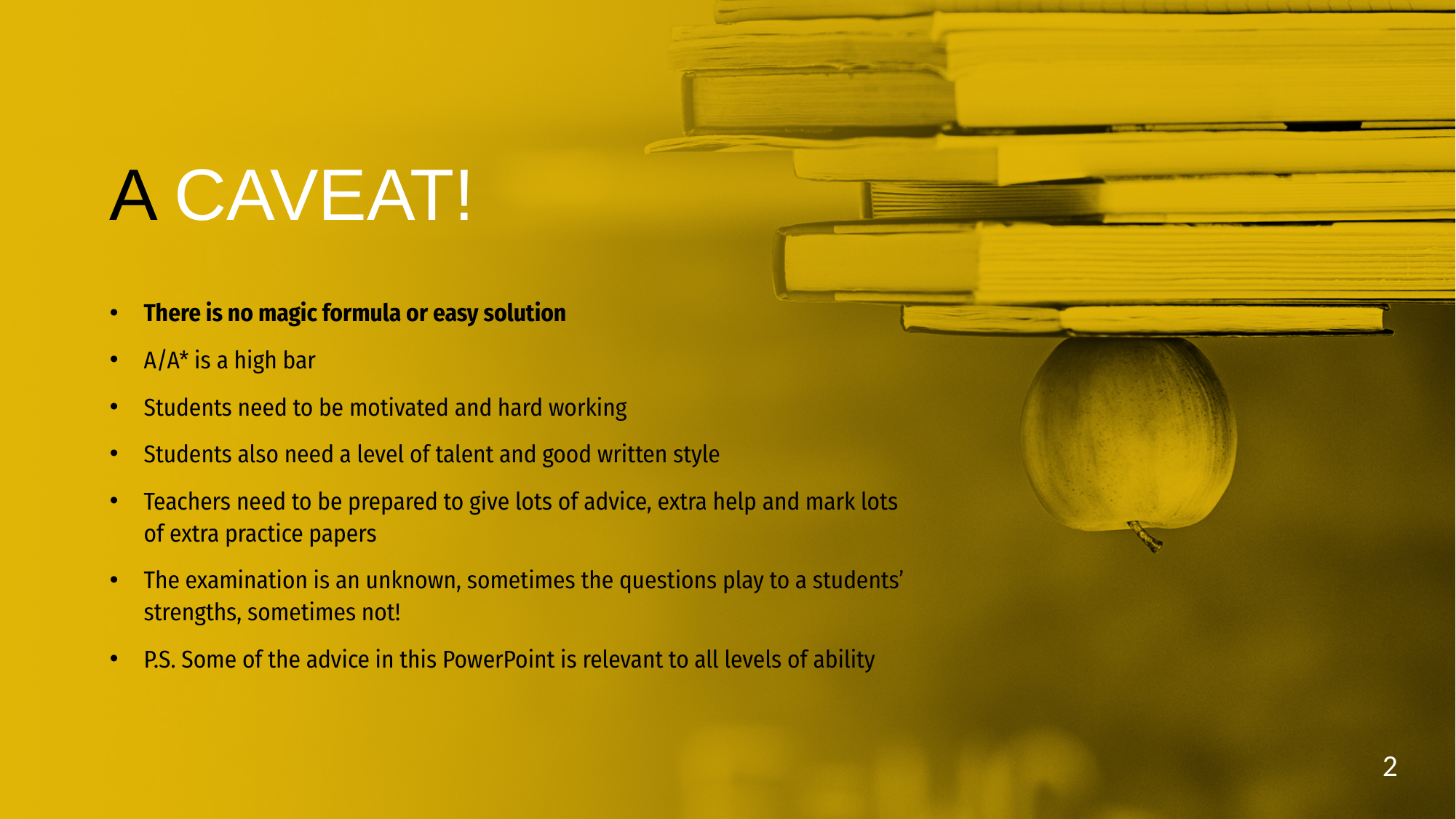

A CAVEAT!
There is no magic formula or easy solution
A/A* is a high bar
Students need to be motivated and hard working
Students also need a level of talent and good written style
Teachers need to be prepared to give lots of advice, extra help and mark lots of extra practice papers
The examination is an unknown, sometimes the questions play to a students’ strengths, sometimes not!
P.S. Some of the advice in this PowerPoint is relevant to all levels of ability

2